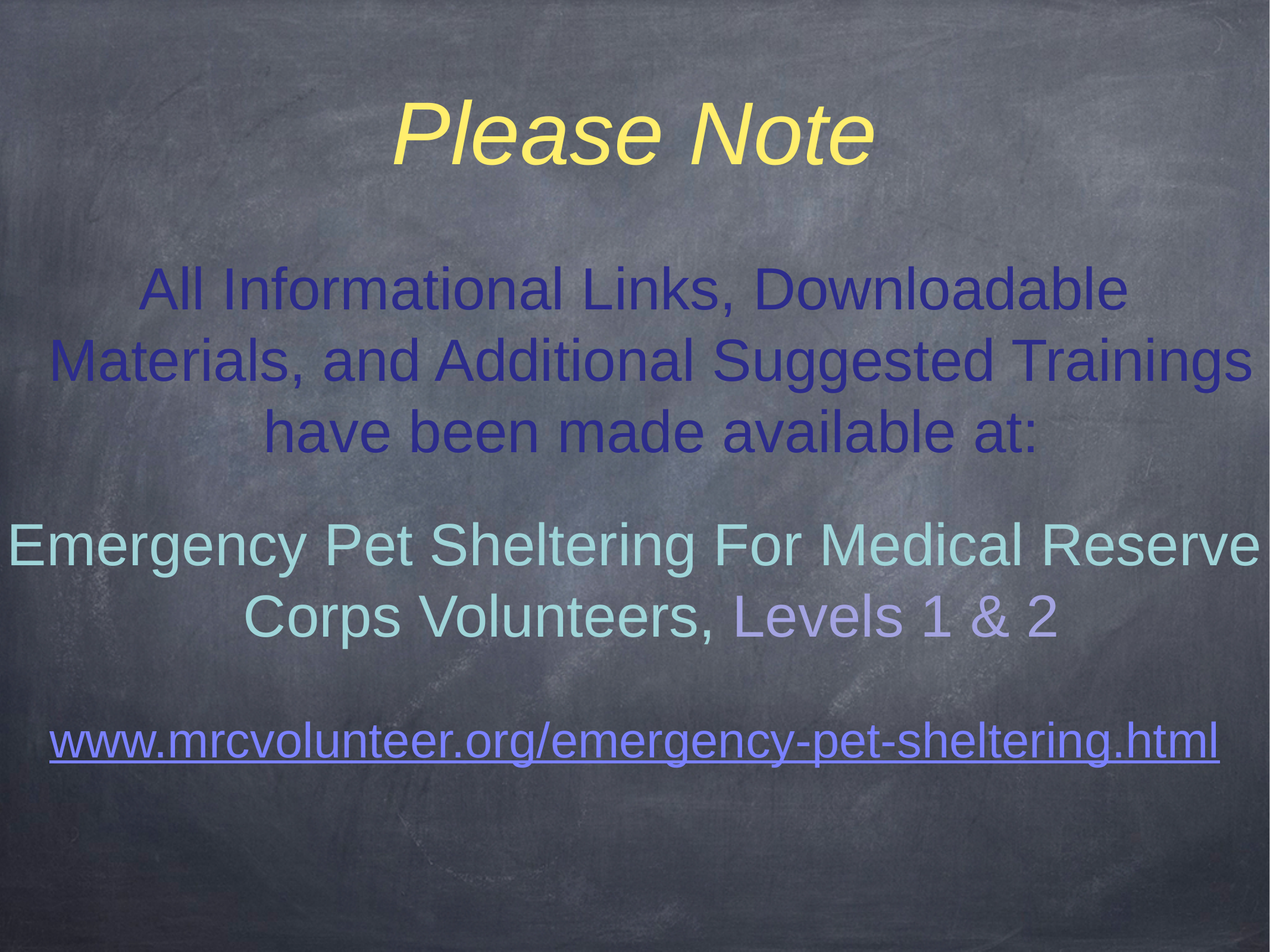

# Please Note
All Informational Links, Downloadable Materials, and Additional Suggested Trainings have been made available at:

Emergency Pet Sheltering For Medical Reserve Corps Volunteers, Levels 1 & 2

www.mrcvolunteer.org/emergency-pet-sheltering.html